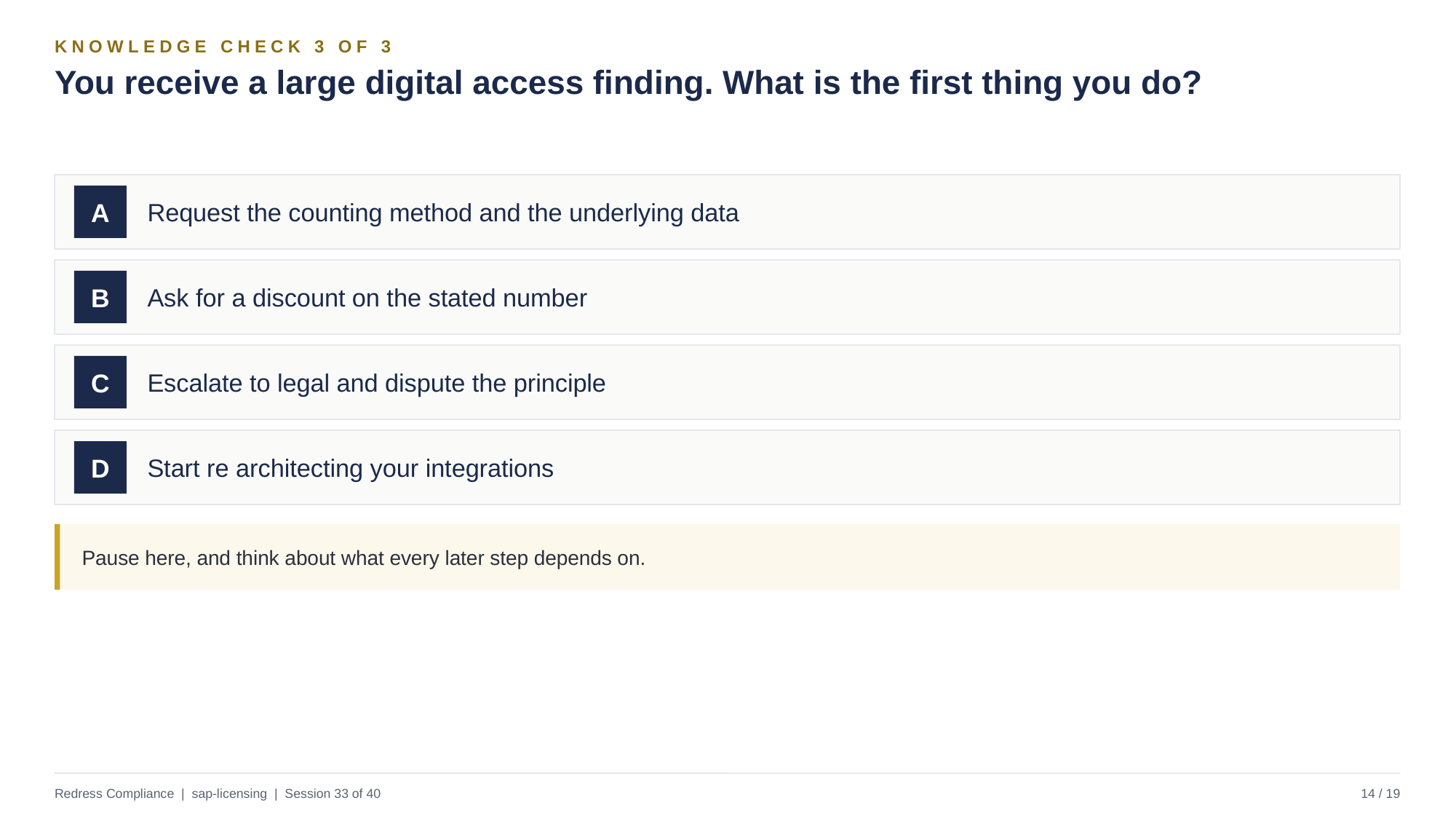

KNOWLEDGE CHECK 3 OF 3
You receive a large digital access finding. What is the first thing you do?

Request the counting method and the underlying data

A

Ask for a discount on the stated number

B

Escalate to legal and dispute the principle

C

Start re architecting your integrations

D

Pause here, and think about what every later step depends on.

Redress Compliance  |  sap-licensing  |  Session 33 of 40
14 / 19